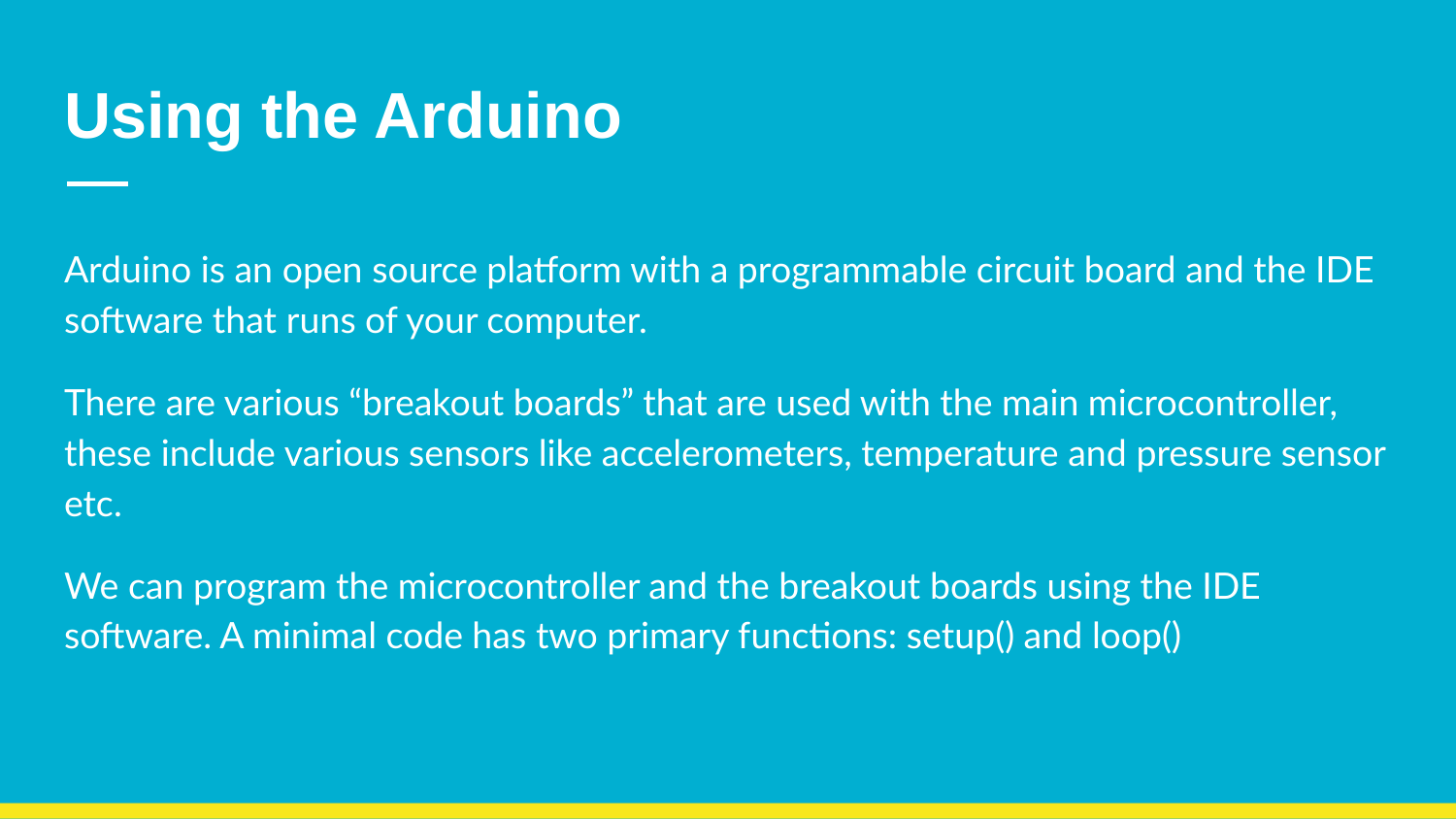

# Using the Arduino
Arduino is an open source platform with a programmable circuit board and the IDE software that runs of your computer.
There are various “breakout boards” that are used with the main microcontroller, these include various sensors like accelerometers, temperature and pressure sensor etc.
We can program the microcontroller and the breakout boards using the IDE software. A minimal code has two primary functions: setup() and loop()